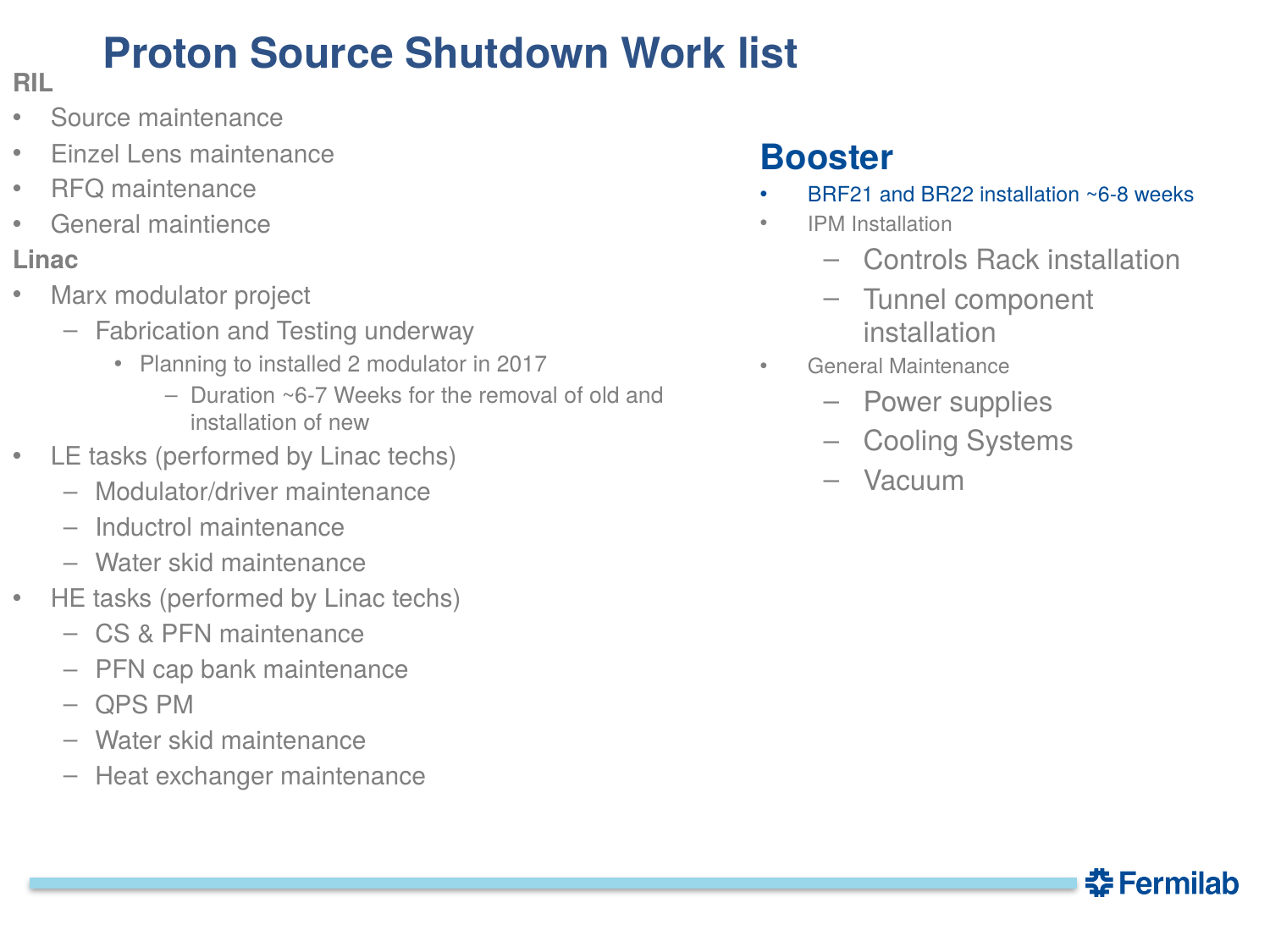

# Proton Source Shutdown Work list
RIL
Source maintenance
Einzel Lens maintenance
RFQ maintenance
General maintience
Linac
Marx modulator project
Fabrication and Testing underway
Planning to installed 2 modulator in 2017
Duration ~6-7 Weeks for the removal of old and installation of new
LE tasks (performed by Linac techs)
Modulator/driver maintenance
Inductrol maintenance
Water skid maintenance
HE tasks (performed by Linac techs)
CS & PFN maintenance
PFN cap bank maintenance
QPS PM
Water skid maintenance
Heat exchanger maintenance

Booster
BRF21 and BR22 installation ~6-8 weeks
IPM Installation
Controls Rack installation
Tunnel component installation
General Maintenance
Power supplies
Cooling Systems
Vacuum